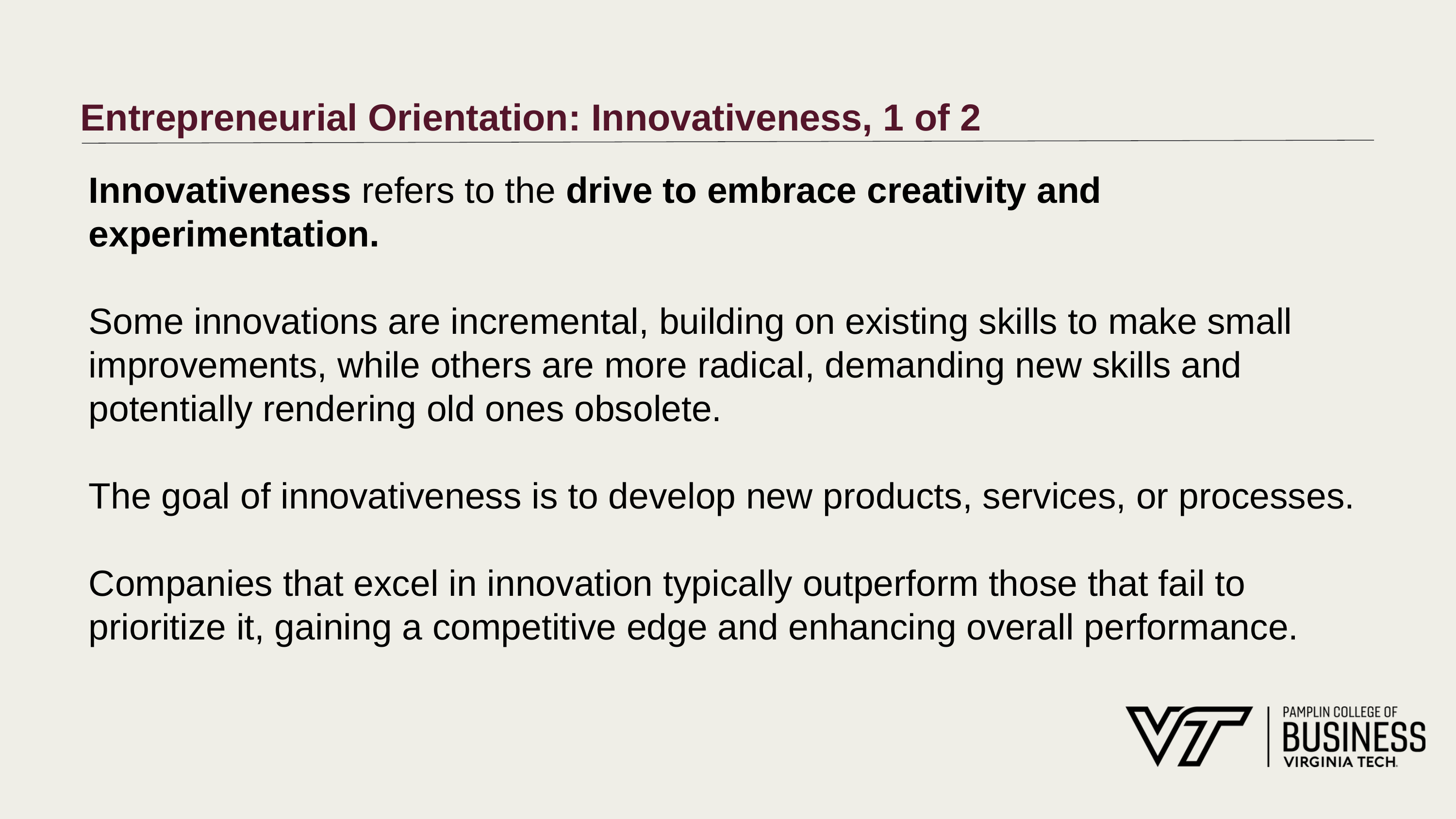

# Entrepreneurial Orientation: Innovativeness, 1 of 2
Innovativeness refers to the drive to embrace creativity and experimentation.

Some innovations are incremental, building on existing skills to make small improvements, while others are more radical, demanding new skills and potentially rendering old ones obsolete.

The goal of innovativeness is to develop new products, services, or processes.

Companies that excel in innovation typically outperform those that fail to prioritize it, gaining a competitive edge and enhancing overall performance.